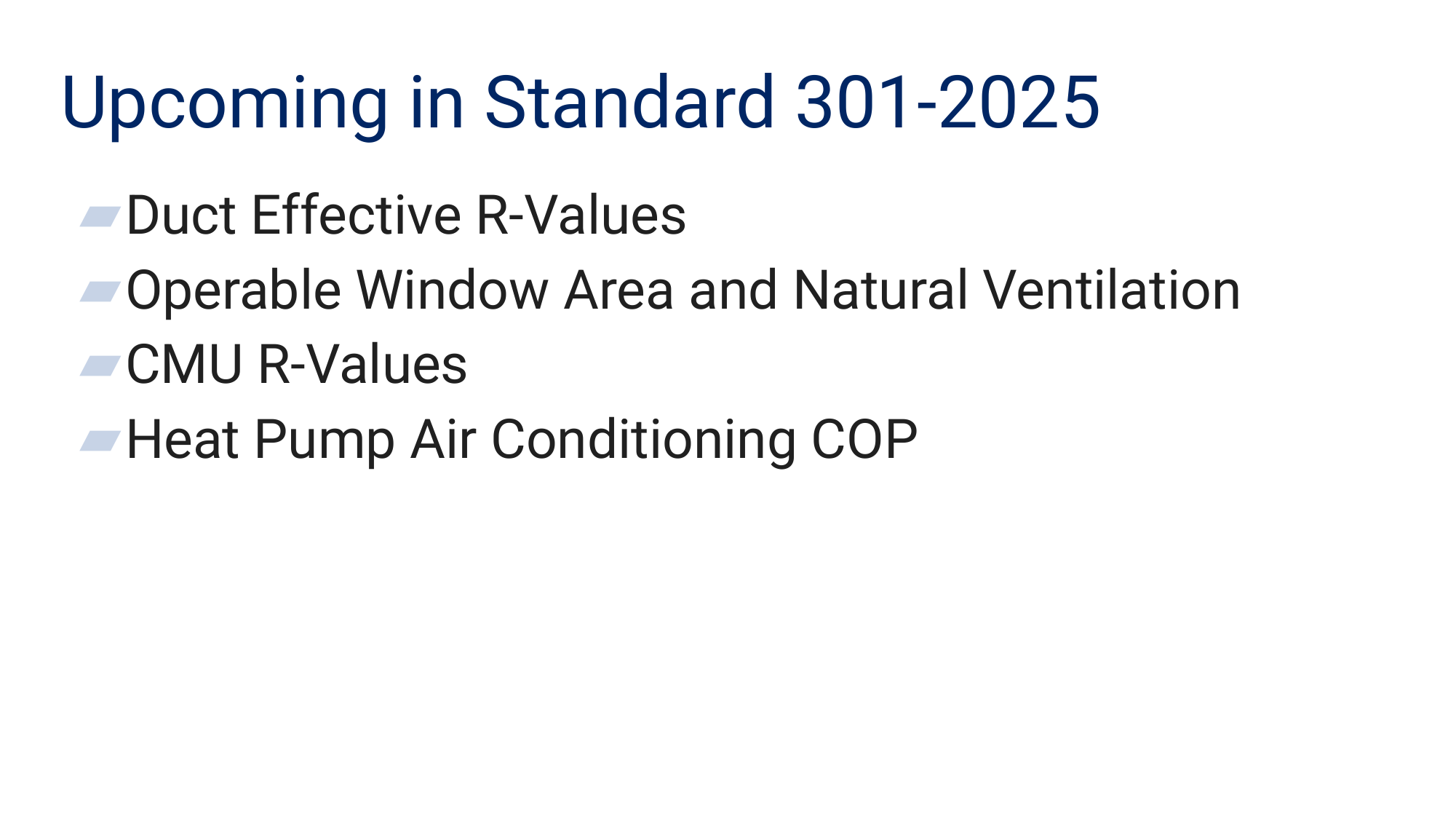

Upcoming in Standard 301-2025
Duct Effective R-Values
Operable Window Area and Natural Ventilation
CMU R-Values
Heat Pump Air Conditioning COP